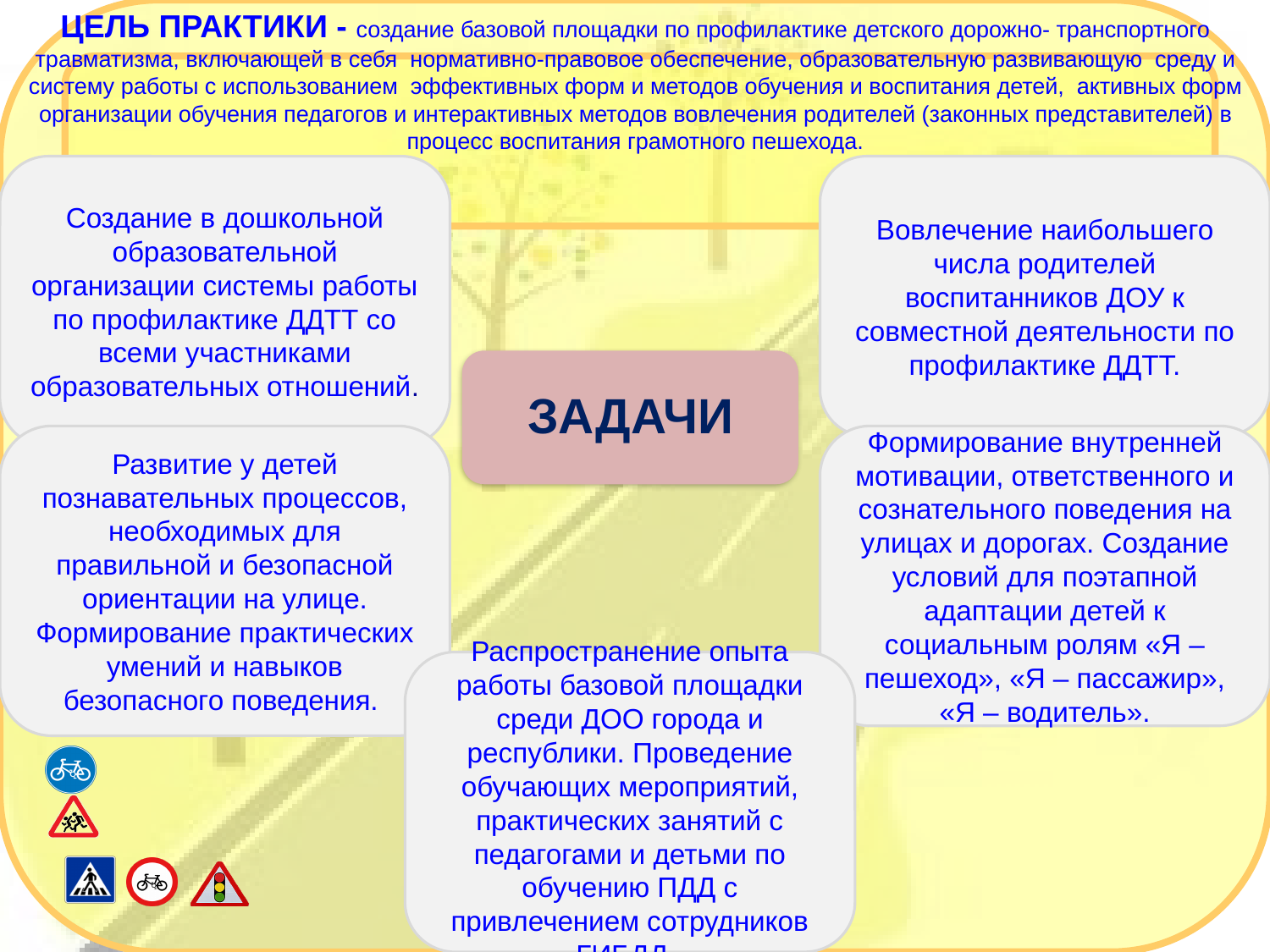

ЦЕЛЬ ПРАКТИКИ - создание базовой площадки по профилактике детского дорожно- транспортного травматизма, включающей в себя  нормативно-правовое обеспечение, образовательную развивающую  среду и систему работы с использованием  эффективных форм и методов обучения и воспитания детей,  активных форм организации обучения педагогов и интерактивных методов вовлечения родителей (законных представителей) в процесс воспитания грамотного пешехода.
Создание в дошкольной образовательной организации системы работы по профилактике ДДТТ со всеми участниками образовательных отношений.
Вовлечение наибольшего числа родителей воспитанников ДОУ к совместной деятельности по профилактике ДДТТ.

ЗАДАЧИ
Развитие у детей познавательных процессов, необходимых для правильной и безопасной ориентации на улице. Формирование практических умений и навыков безопасного поведения.
Формирование внутренней мотивации, ответственного и сознательного поведения на улицах и дорогах. Создание условий для поэтапной адаптации детей к социальным ролям «Я – пешеход», «Я – пассажир», «Я – водитель».
Распространение опыта работы базовой площадки среди ДОО города и республики. Проведение обучающих мероприятий, практических занятий с педагогами и детьми по обучению ПДД с привлечением сотрудников ГИБДД.